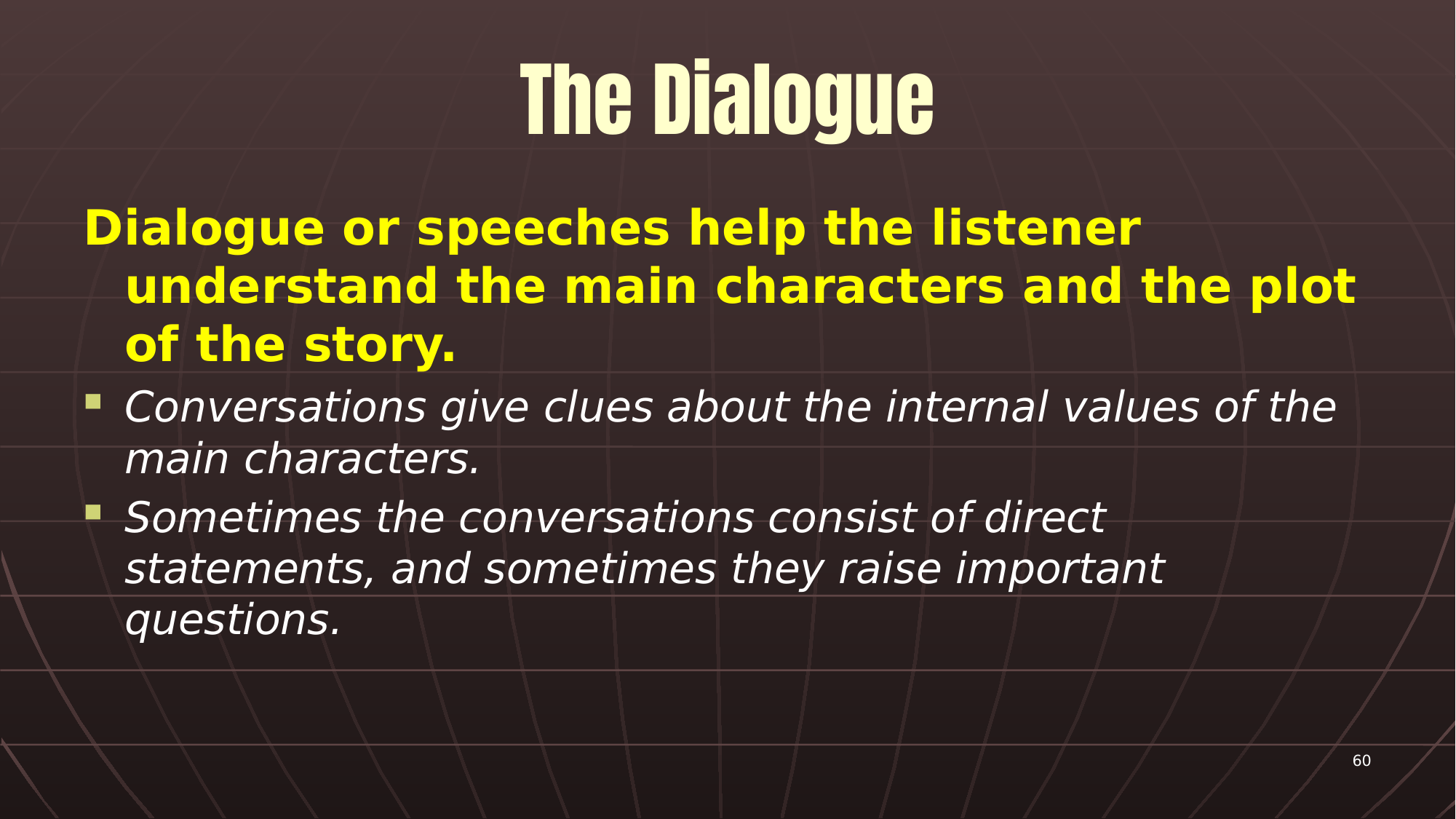

# The Dialogue
Dialogue or speeches help the listener understand the main characters and the plot of the story.
Conversations give clues about the internal values of the main characters.
Sometimes the conversations consist of direct statements, and sometimes they raise important questions.
60